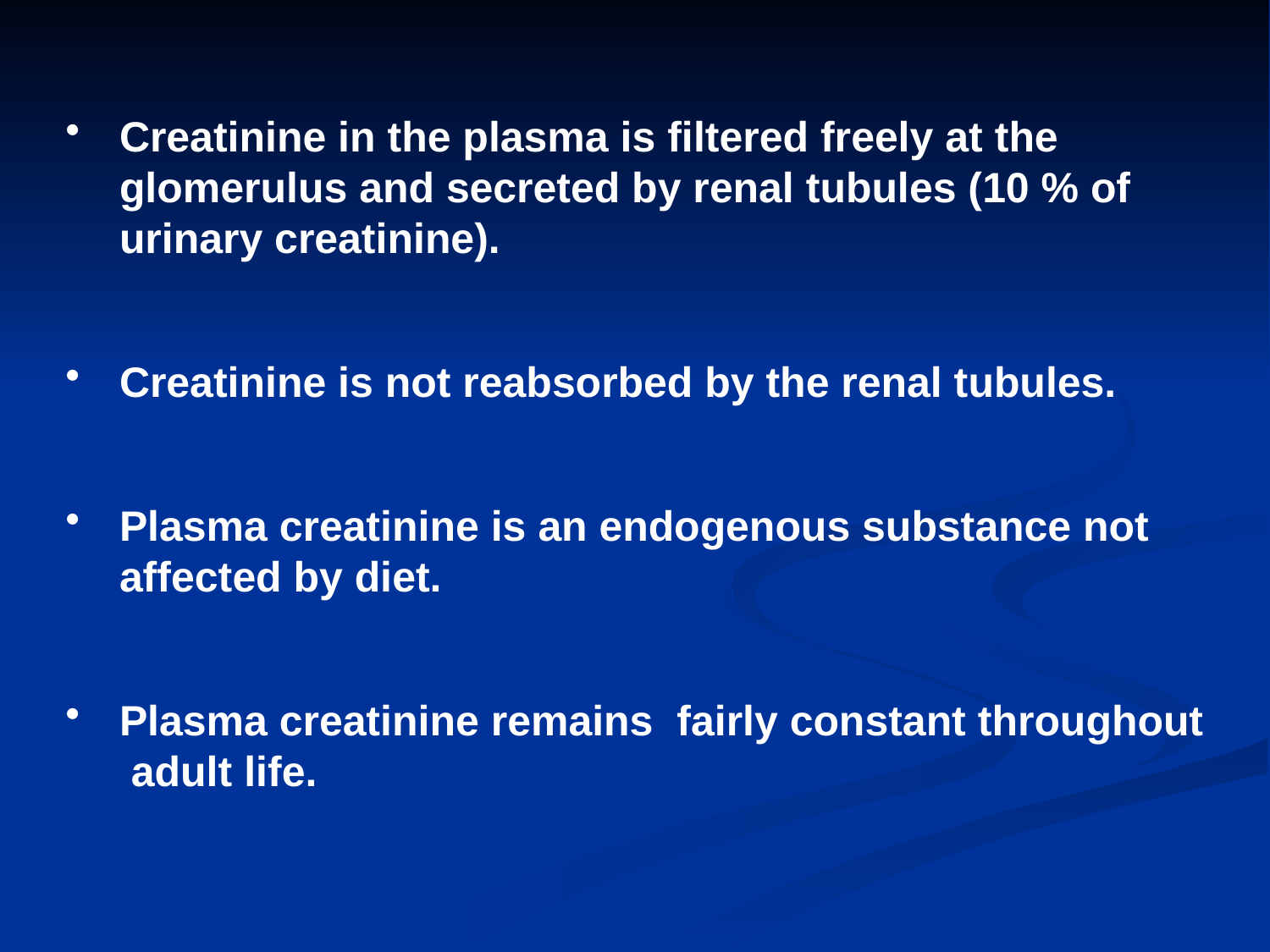

Creatinine in the plasma is filtered freely at the glomerulus and secreted by renal tubules (10 % of urinary creatinine).

Creatinine is not reabsorbed by the renal tubules.

Plasma creatinine is an endogenous substance not affected by diet.

Plasma creatinine remains  fairly constant throughout  adult life.